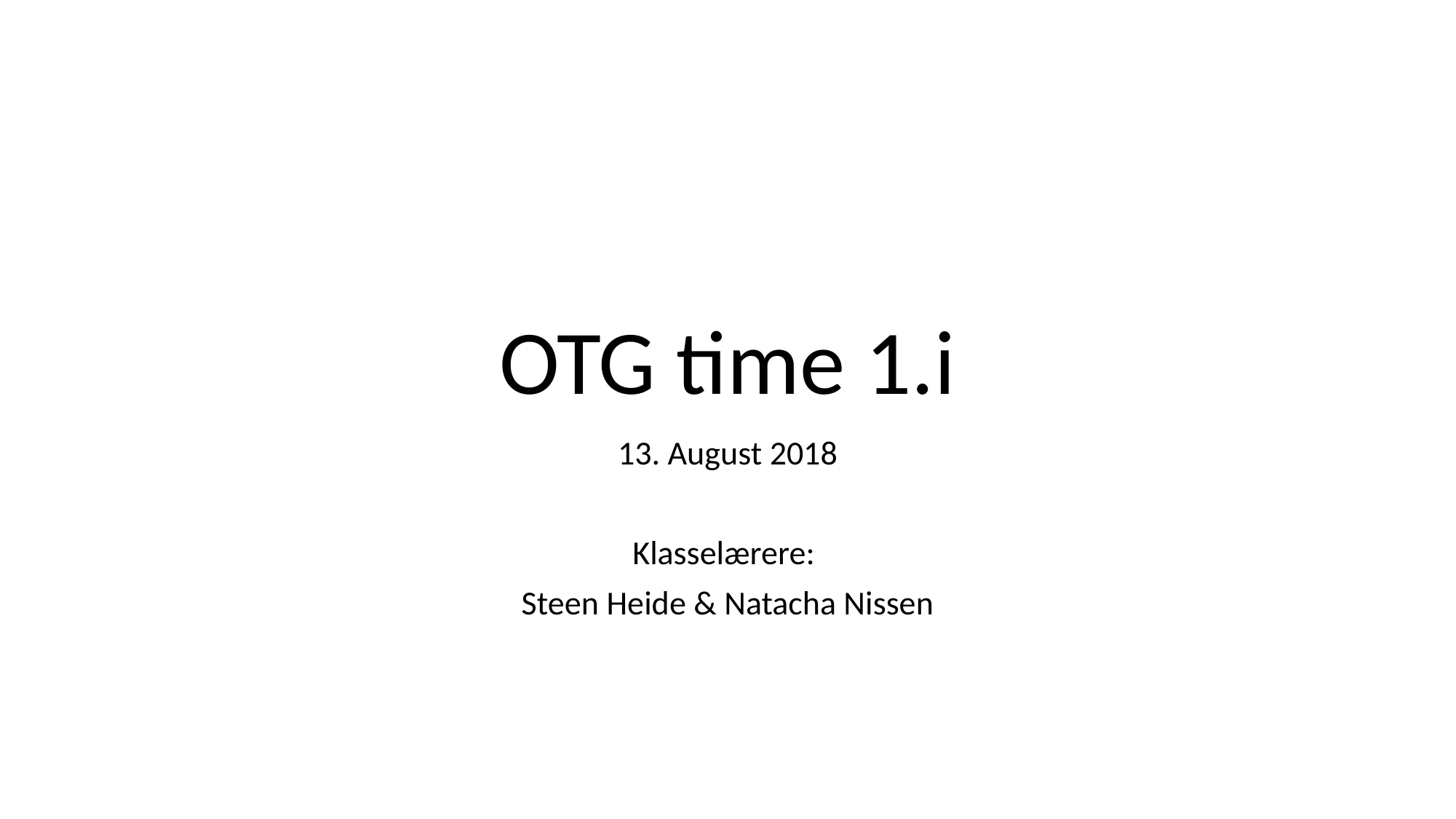

# OTG time 1.i
13. August 2018

Klasselærere:
Steen Heide & Natacha Nissen